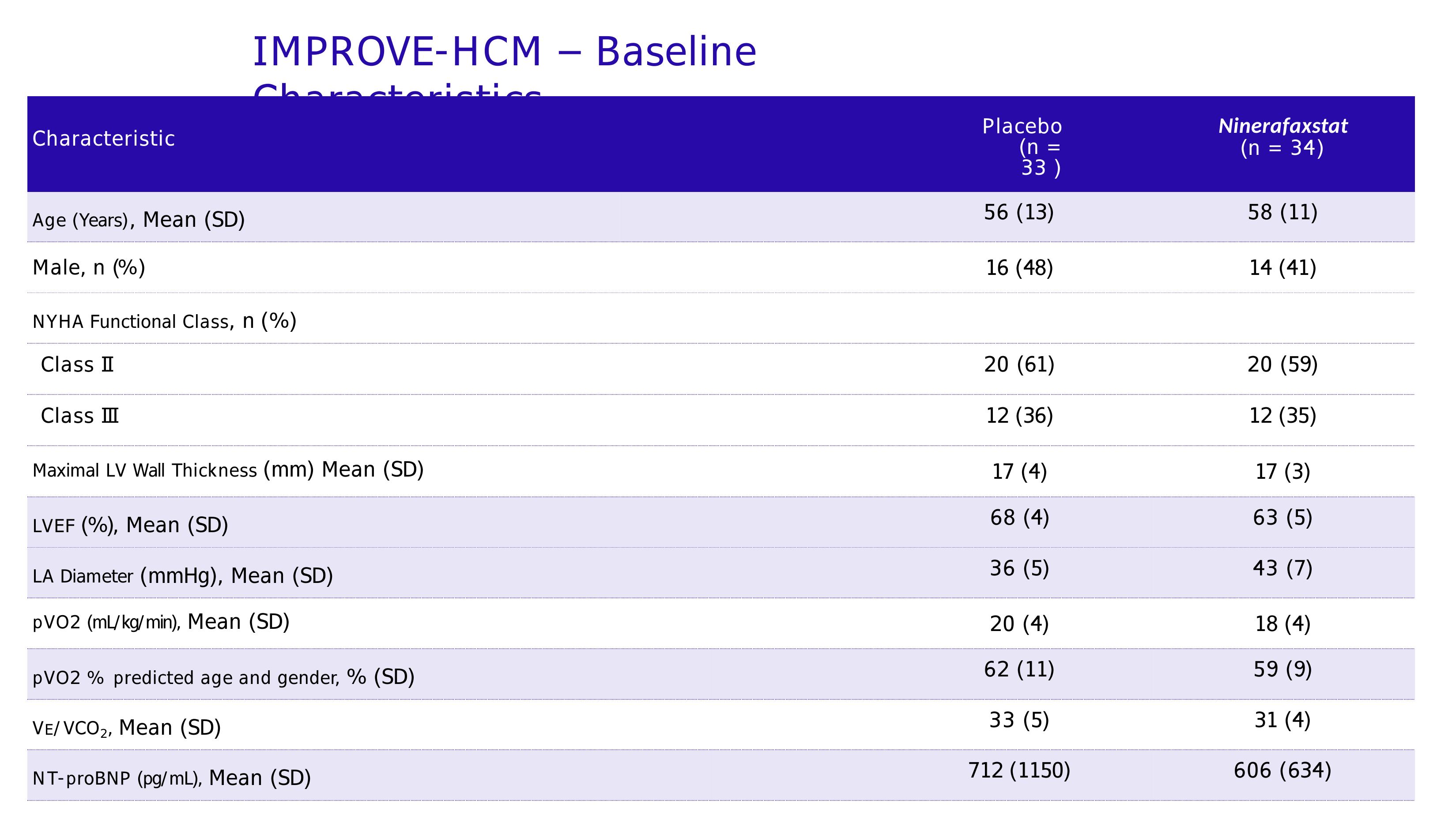

# IMPROVE-HCM – Baseline Characteristics
| Characteristic | Placebo (n = 33 ) | Ninerafaxstat (n = 34) |
| --- | --- | --- |
| Age (Years), Mean (SD) | 56 (13) | 58 (11) |
| Male, n (%) | 16 (48) | 14 (41) |
| --- | --- | --- |
| NYHA Functional Class, n (%) |  |  |
| Class II | 20 (61) | 20 (59) |
| Class III | 12 (36) | 12 (35) |
| Maximal LV Wall Thickness (mm) Mean (SD) | 17 (4) | 17 (3) |
| LVEF (%), Mean (SD) | 68 (4) | 63 (5) |
| --- | --- | --- |
| LA Diameter (mmHg), Mean (SD) | 36 (5) | 43 (7) |
| pVO2 (mL/kg/min), Mean (SD) | 20 (4) | 18 (4) |
| --- | --- | --- |
| pVO2 % predicted age and gender, % (SD) | 62 (11) | 59 (9) |
| VE/VCO2, Mean (SD) | 33 (5) | 31 (4) |
| NT-proBNP (pg/mL), Mean (SD) | 712 (1150) | 606 (634) |